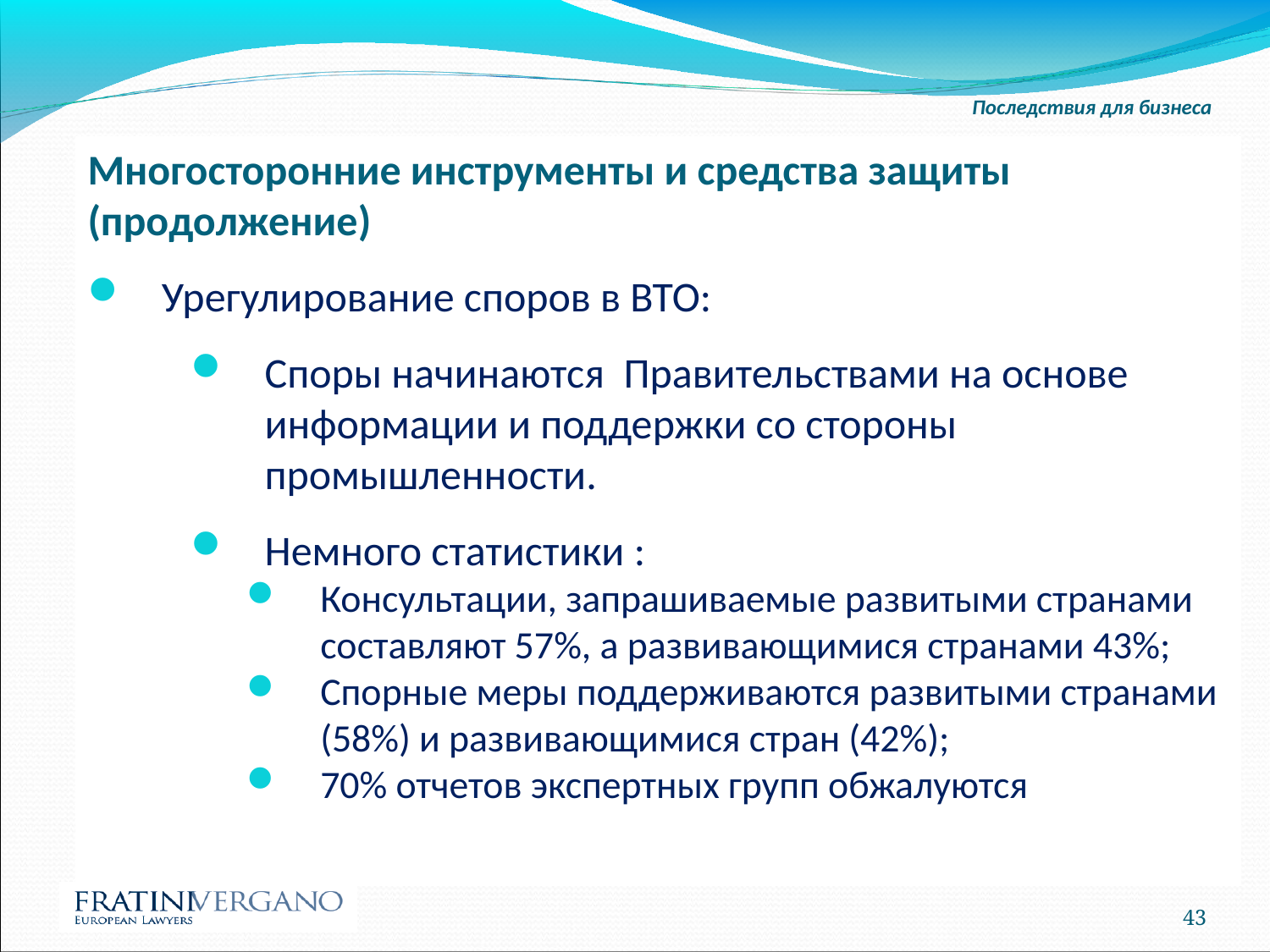

Последствия для бизнеса
Многосторонние инструменты и средства защиты
(продолжение)

Урегулирование споров в ВТО:

Споры начинаются  Правительствами на основе информации и поддержки со стороны промышленности.

Немного статистики :
Консультации, запрашиваемые развитыми странами составляют 57%, а развивающимися странами 43%;
Спорные меры поддерживаются развитыми странами (58%) и развивающимися стран (42%);
70% отчетов экспертных групп обжалуются

43